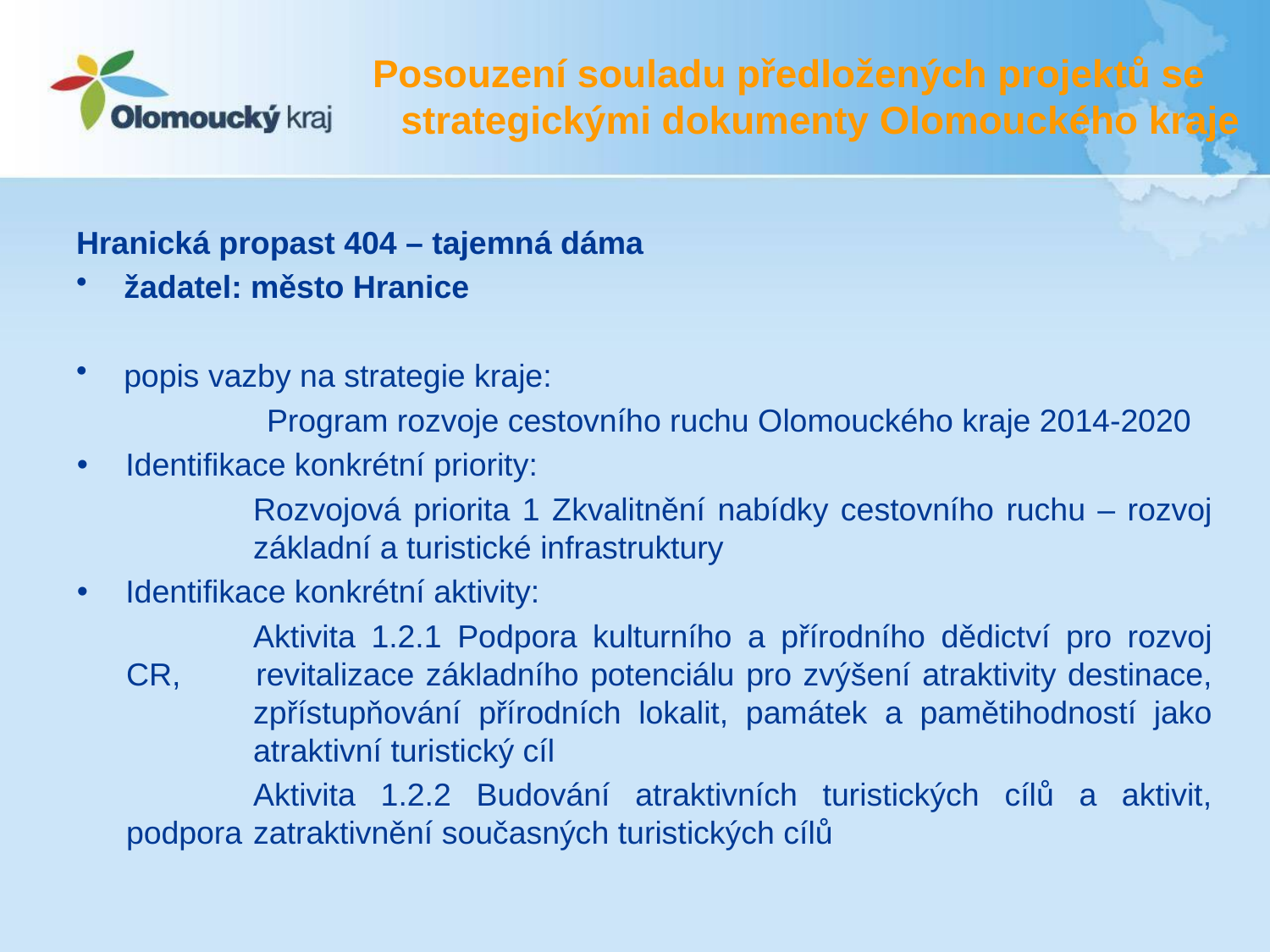

# Posouzení souladu předložených projektů se strategickými dokumenty Olomouckého kraje
Hranická propast 404 – tajemná dáma
žadatel: město Hranice

popis vazby na strategie kraje:
	Program rozvoje cestovního ruchu Olomouckého kraje 2014-2020
Identifikace konkrétní priority:
	Rozvojová priorita 1 Zkvalitnění nabídky cestovního ruchu – rozvoj 	základní a turistické infrastruktury
Identifikace konkrétní aktivity:
	Aktivita 1.2.1 Podpora kulturního a přírodního dědictví pro rozvoj CR, 	revitalizace základního potenciálu pro zvýšení atraktivity destinace, 	zpřístupňování přírodních lokalit, památek a pamětihodností jako 	atraktivní turistický cíl
	Aktivita 1.2.2 Budování atraktivních turistických cílů a aktivit, podpora 	zatraktivnění současných turistických cílů